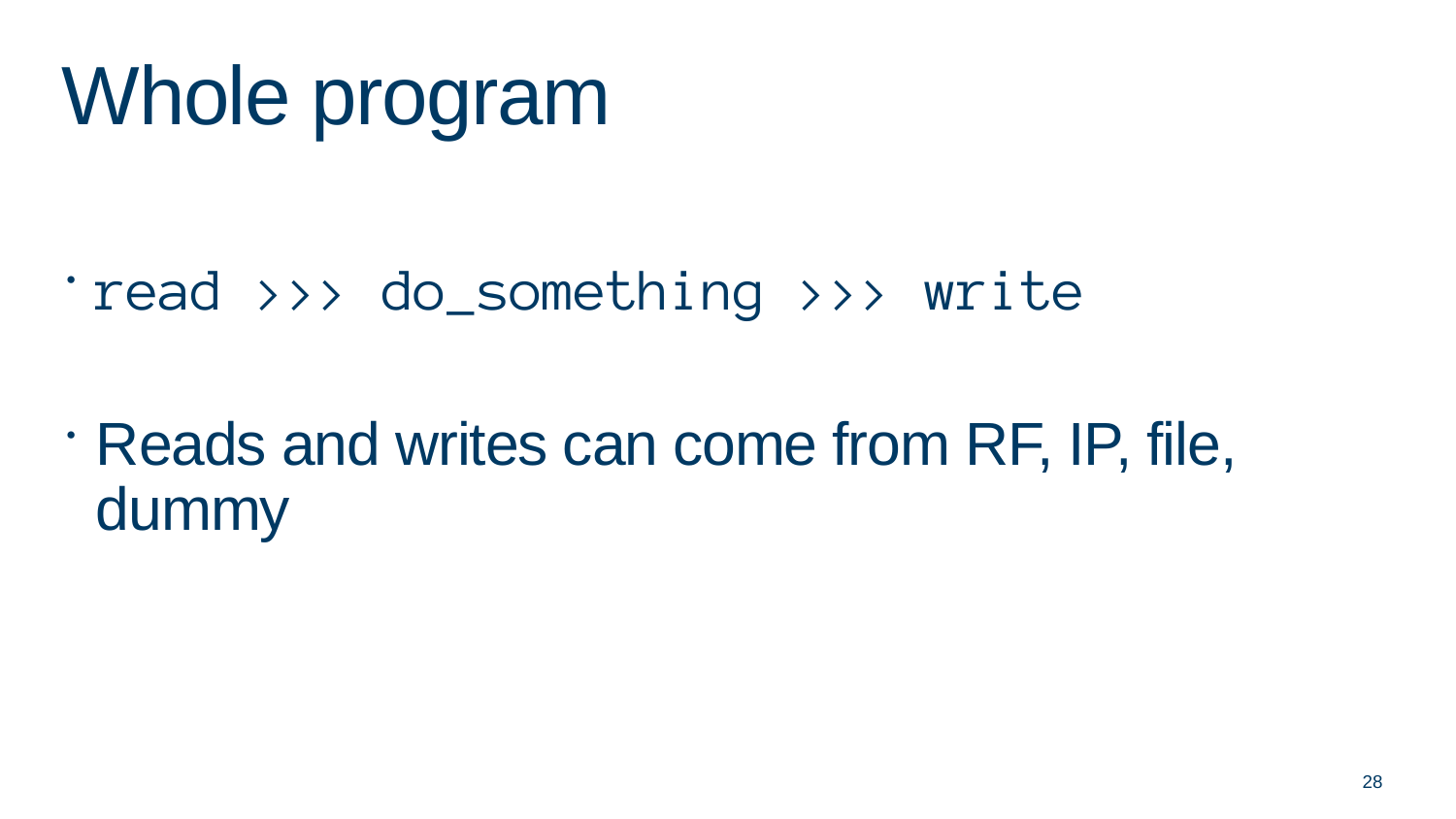

# Whole program

read >>> do_something >>> write

Reads and writes can come from RF, IP, file, dummy
28